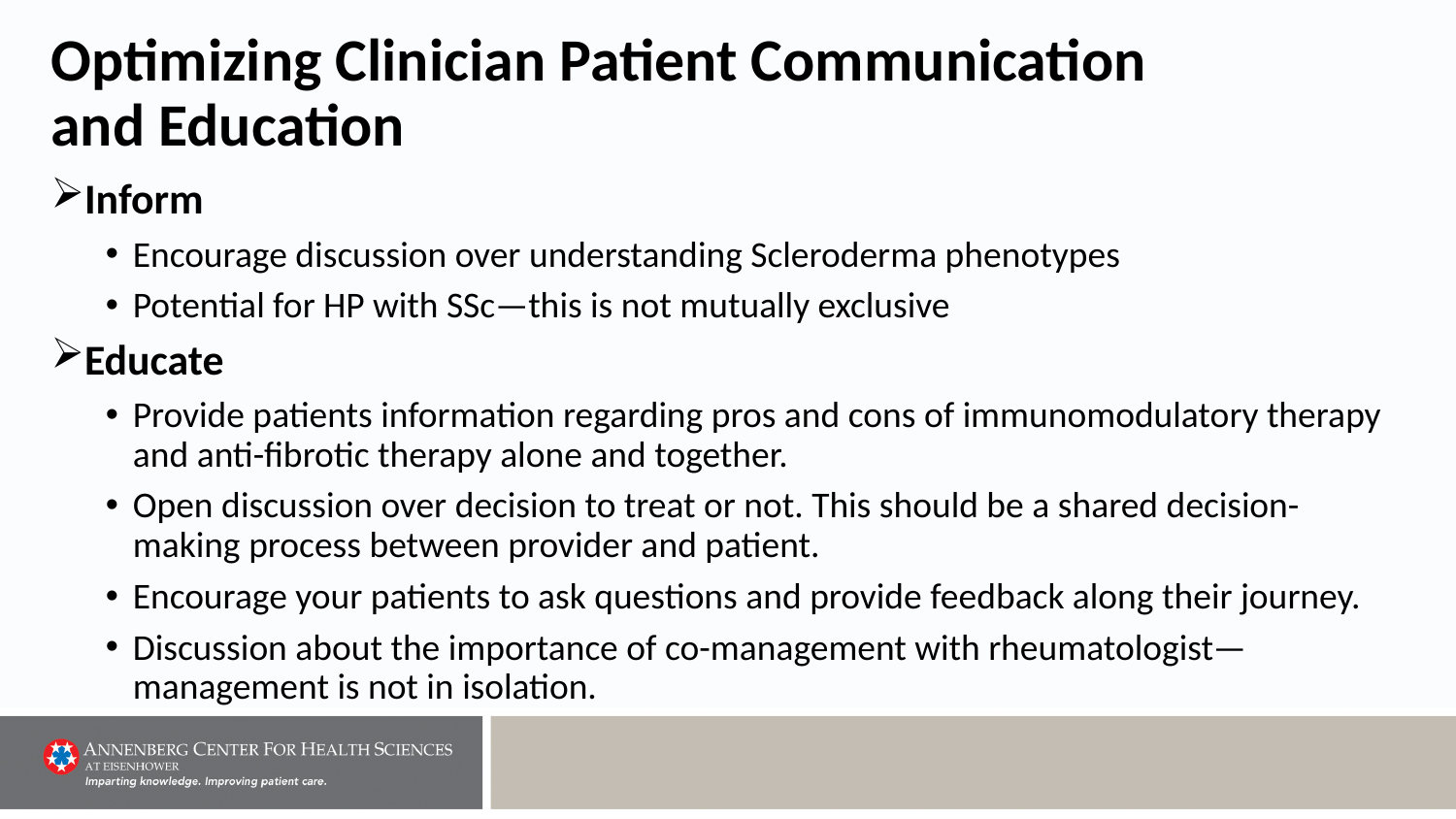

# Optimizing Clinician Patient Communication and Education
Inform
Encourage discussion over understanding Scleroderma phenotypes
Potential for HP with SSc—this is not mutually exclusive
Educate
Provide patients information regarding pros and cons of immunomodulatory therapy and anti-fibrotic therapy alone and together.
Open discussion over decision to treat or not. This should be a shared decision-making process between provider and patient.
Encourage your patients to ask questions and provide feedback along their journey.
Discussion about the importance of co-management with rheumatologist—management is not in isolation.